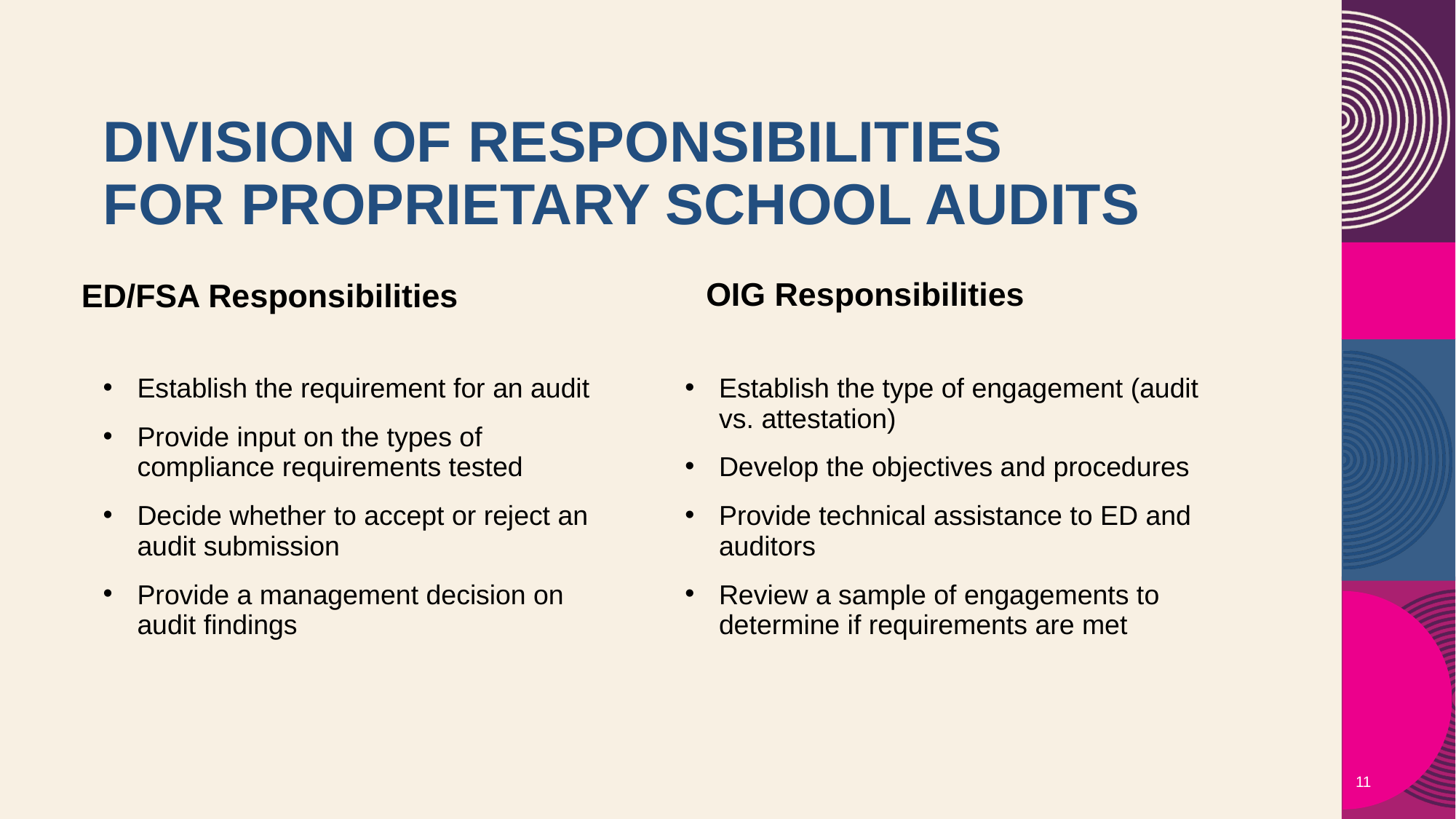

# Division of Responsibilities       for Proprietary School Audits
OIG Responsibilities
ED/FSA Responsibilities
Establish the requirement for an audit
Provide input on the types of compliance requirements tested
Decide whether to accept or reject an audit submission
Provide a management decision on audit findings

Establish the type of engagement (audit vs. attestation)
Develop the objectives and procedures
Provide technical assistance to ED and auditors
Review a sample of engagements to determine if requirements are met

11